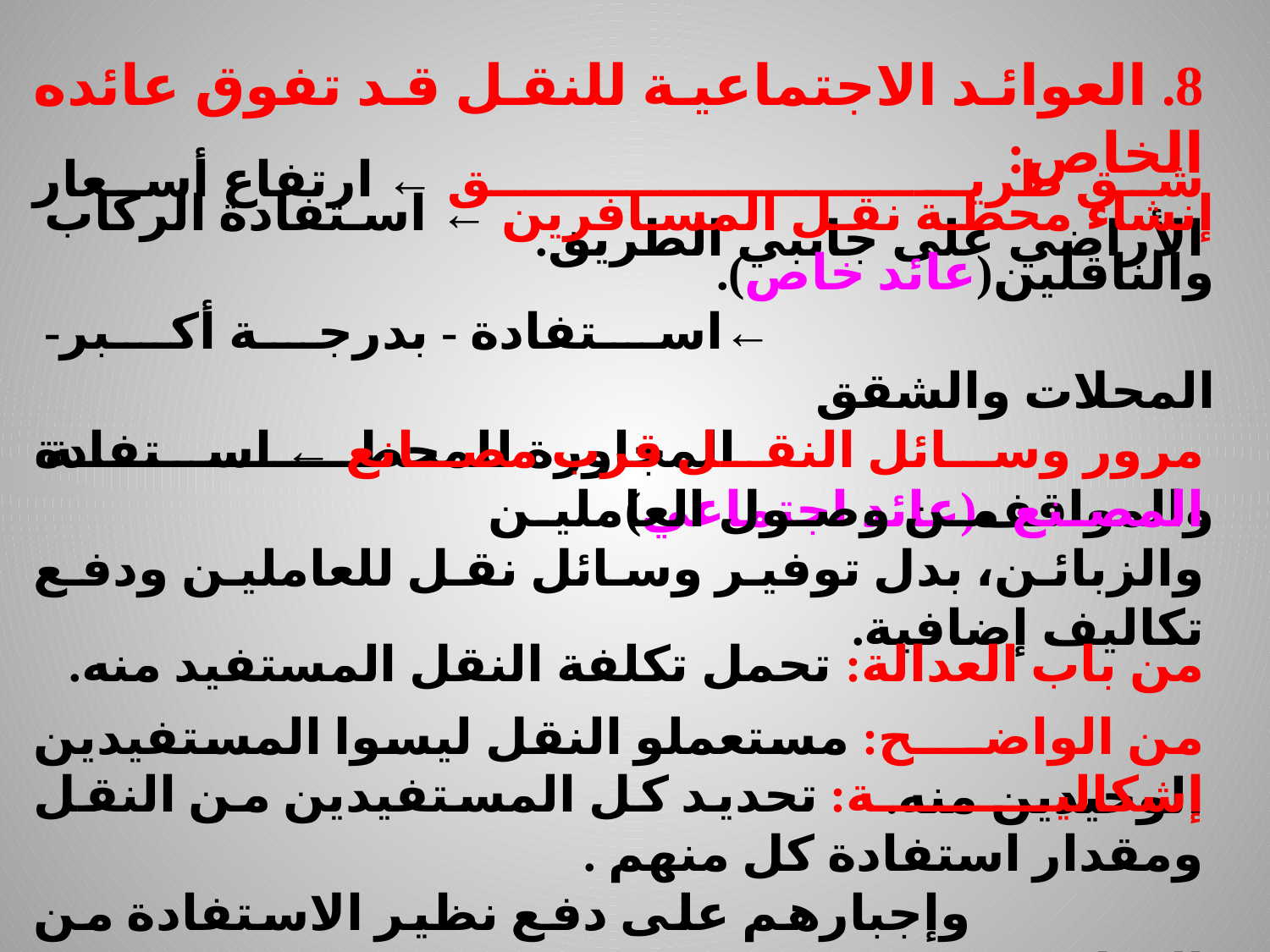

8. العوائد الاجتماعية للنقل قد تفوق عائده الخاص:
شق طريــــــــــــــــــــــــــق ← ارتفاع أسعار الأراضي على جانبي الطريق.
إنشاء محطة نقل المسافرين ← استفادة الركاب والناقلين(عائد خاص).
                                    ←استفادة - بدرجة أكبر- المحلات والشقق
                                       المجاورة للمحطة والمواقف(عائد اجتماعي)
مرور وسائل النقل قرب مصانع ← استفادة المصنع من وصول العاملين                                      والزبائن، بدل توفير وسائل نقل للعاملين ودفع تكاليف إضافية.
من باب العدالة: تحمل تكلفة النقل المستفيد منه.
من الواضــــح: مستعملو النقل ليسوا المستفيدين الوحيدين منه.
إشكاليــــــــــة: تحديد كل المستفيدين من النقل ومقدار استفادة كل منهم .
                   وإجبارهم على دفع نظير الاستفادة من النقل.